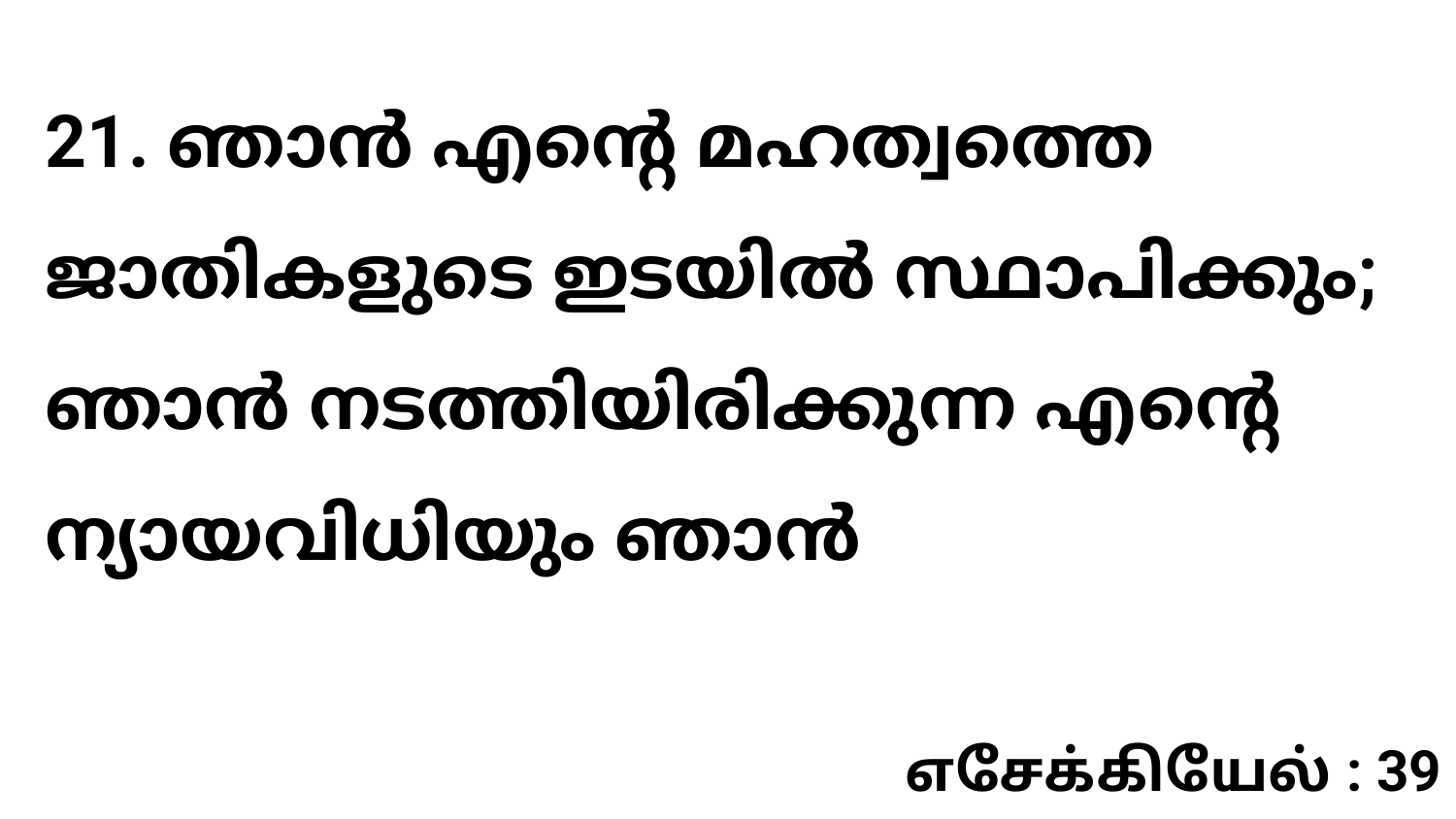

21. ഞാൻ എന്റെ മഹത്വത്തെ ജാതികളുടെ ഇടയിൽ സ്ഥാപിക്കും; ഞാൻ നടത്തിയിരിക്കുന്ന എന്റെ ന്യായവിധിയും ഞാൻ
எசேக்கியேல் : 39